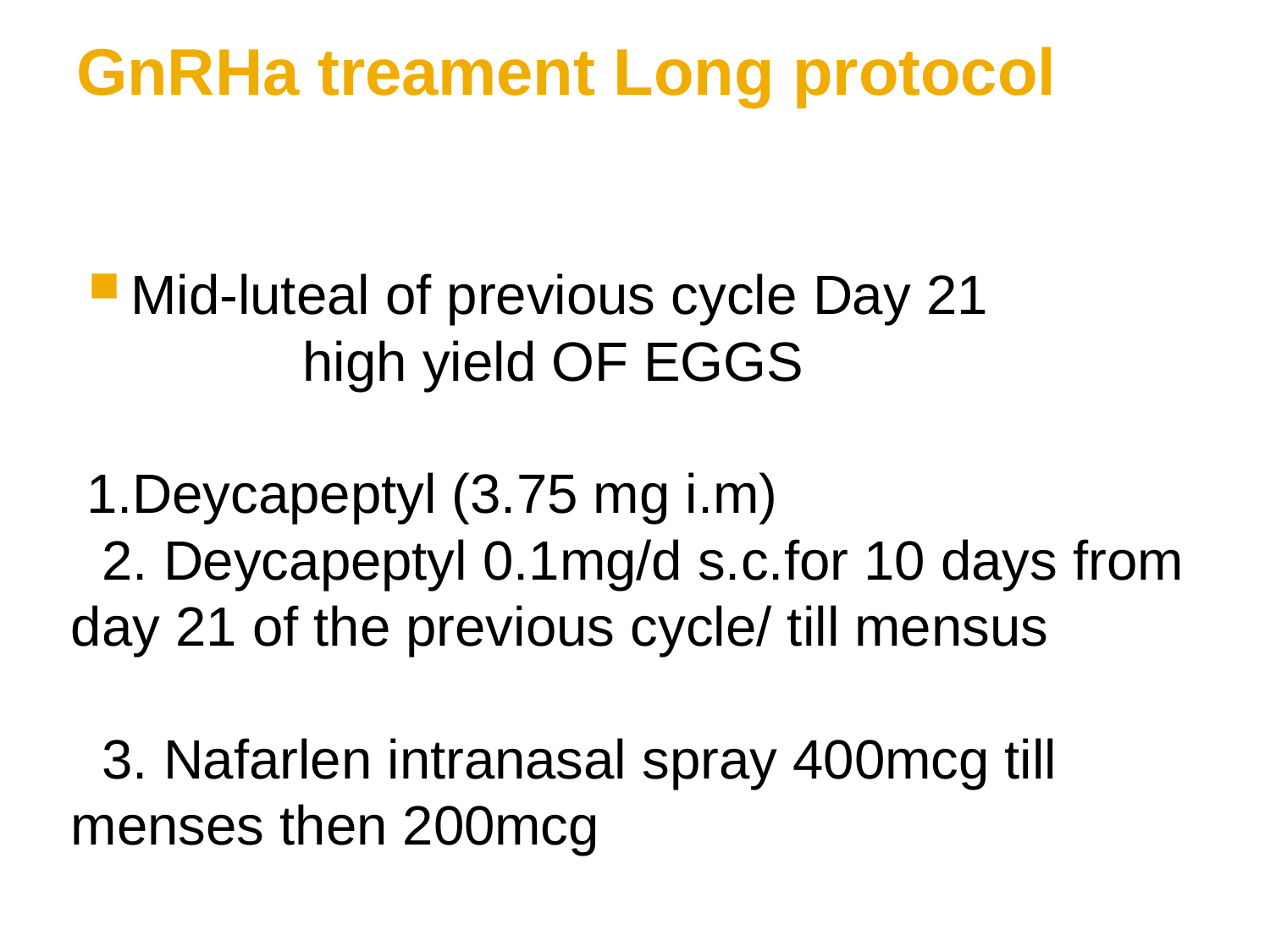

# GnRHa treament Long protocol
Mid-luteal of previous cycle Day 21
               high yield OF EGGS

 1.Deycapeptyl (3.75 mg i.m)
  2. Deycapeptyl 0.1mg/d s.c.for 10 days from day 21 of the previous cycle/ till mensus

  3. Nafarlen intranasal spray 400mcg till menses then 200mcg